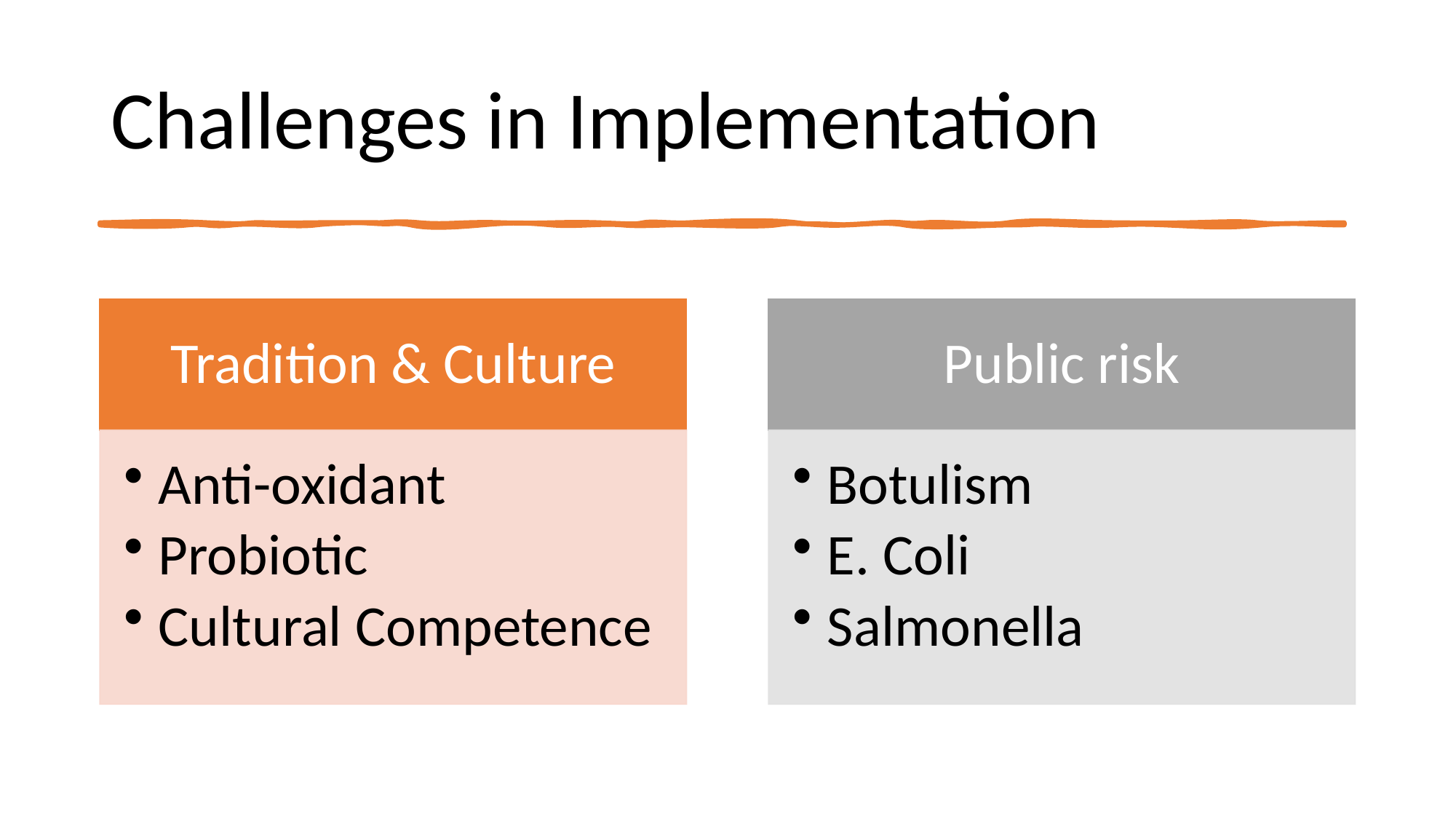

# Challenges in Implementation

Tradition & Culture
Anti-oxidant
Probiotic
Cultural Competence
Public risk
Botulism
E. Coli
Salmonella